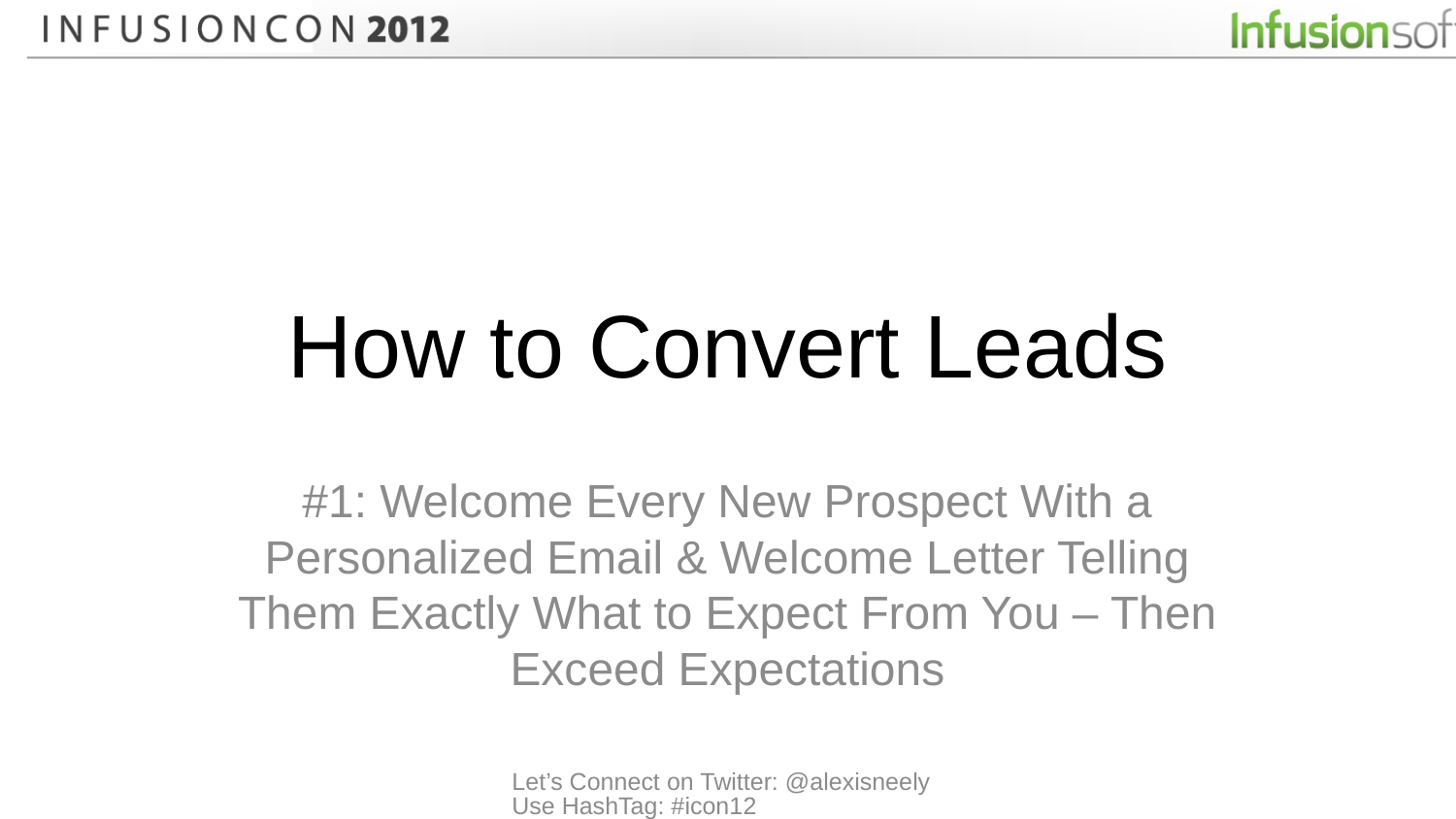

# How to Convert Leads
#1: Welcome Every New Prospect With a Personalized Email & Welcome Letter Telling Them Exactly What to Expect From You – Then Exceed Expectations
Let’s Connect on Twitter: @alexisneely Use HashTag: #icon12